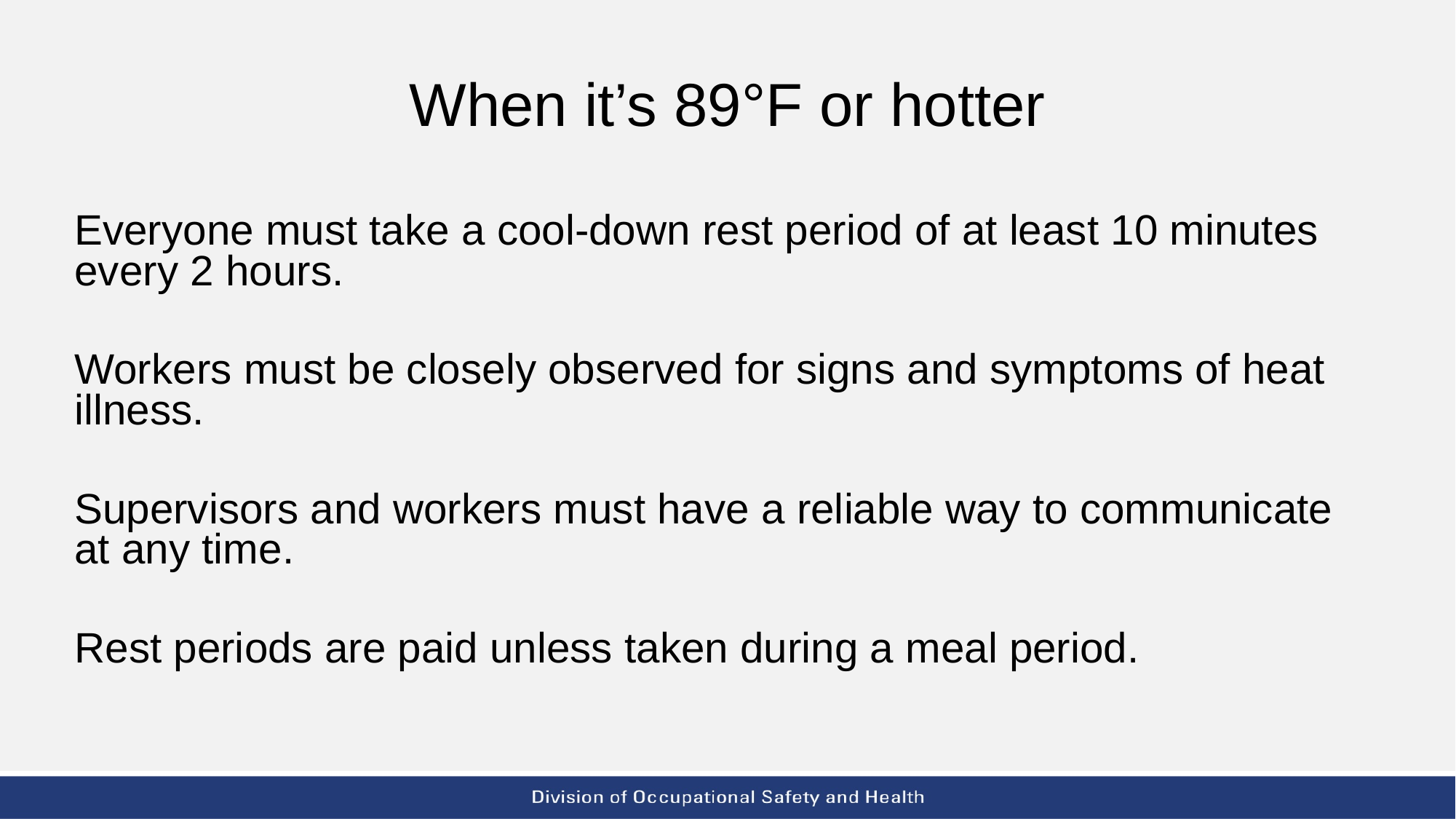

# When it’s 89°F or hotter

Everyone must take a cool-down rest period of at least 10 minutes every 2 hours.

Workers must be closely observed for signs and symptoms of heat illness.

Supervisors and workers must have a reliable way to communicate at any time.

Rest periods are paid unless taken during a meal period.